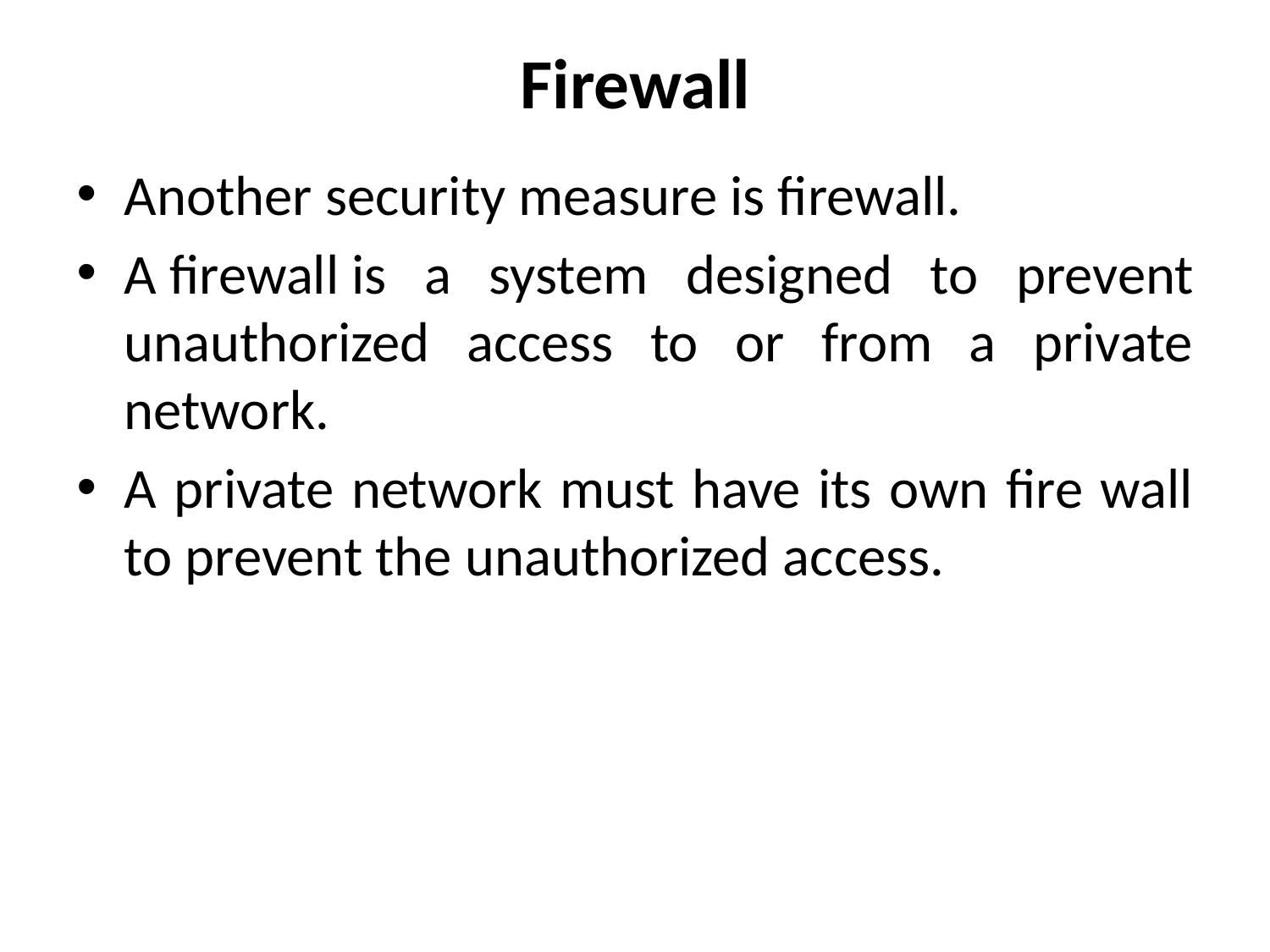

# Firewall
Another security measure is firewall.
A firewall is a system designed to prevent unauthorized access to or from a private network.
A private network must have its own fire wall to prevent the unauthorized access.